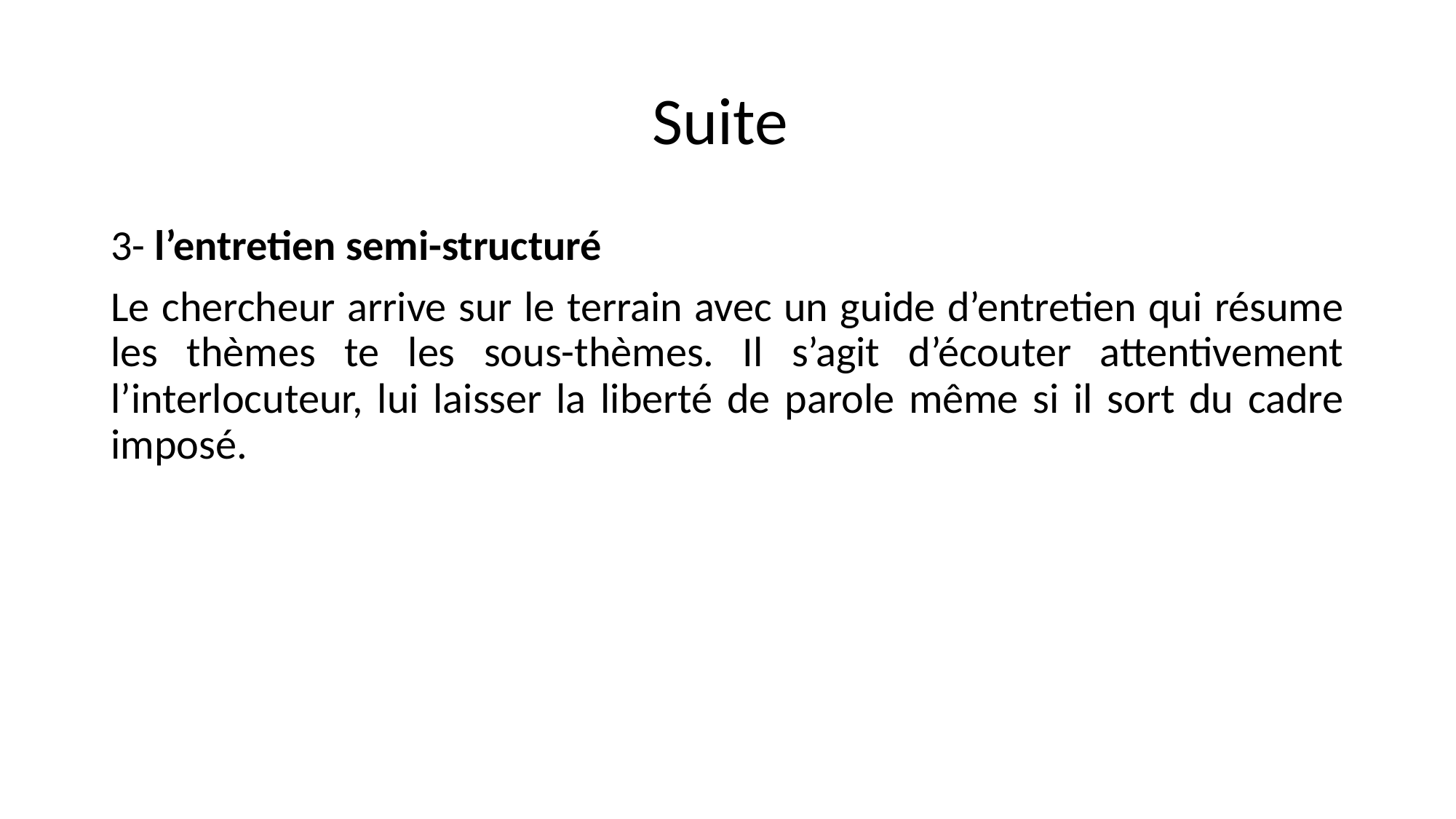

# Suite
3- l’entretien semi-structuré
Le chercheur arrive sur le terrain avec un guide d’entretien qui résume les thèmes te les sous-thèmes. Il s’agit d’écouter attentivement l’interlocuteur, lui laisser la liberté de parole même si il sort du cadre imposé.